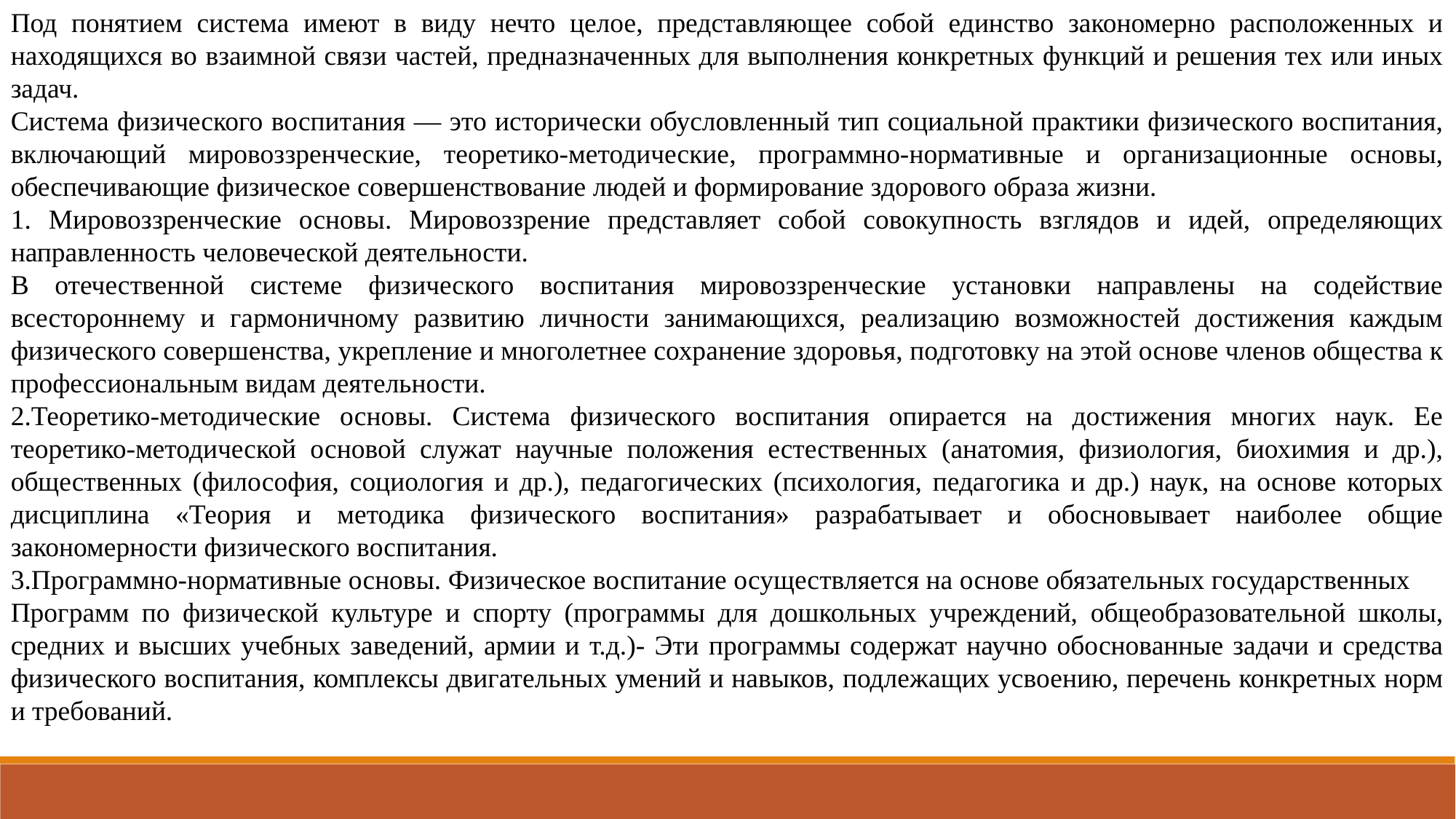

Под понятием система имеют в виду нечто целое, представляющее собой единство закономерно расположенных и находящихся во взаимной связи частей, предназначенных для выполнения конкретных функций и решения тех или иных задач.
Система физического воспитания — это исторически обусловленный тип социальной практики физического воспитания, включающий мировоззренческие, теоретико-методические, программно-нормативные и организационные основы, обеспечивающие физическое совершенствование людей и формирование здорового образа жизни.
1. Мировоззренческие основы. Мировоззрение представляет собой совокупность взглядов и идей, определяющих направленность человеческой деятельности.
В отечественной системе физического воспитания мировоззренческие установки направлены на содействие всестороннему и гармоничному развитию личности занимающихся, реализацию возможностей достижения каждым физического совершенства, укрепление и многолетнее сохранение здоровья, подготовку на этой основе членов общества к профессиональным видам деятельности.
2.Теоретико-методические основы. Система физического воспитания опирается на достижения многих наук. Ее теоретико-методической основой служат научные положения естественных (анатомия, физиология, биохимия и др.), общественных (философия, социология и др.), педагогических (психология, педагогика и др.) наук, на основе которых дисциплина «Теория и методика физического воспитания» разрабатывает и обосновывает наиболее общие закономерности физического воспитания.
3.Программно-нормативные основы. Физическое воспитание осуществляется на основе обязательных государственных
Программ по физической культуре и спорту (программы для дошкольных учреждений, общеобразовательной школы, средних и высших учебных заведений, армии и т.д.)- Эти программы содержат научно обоснованные задачи и средства физического воспитания, комплексы двигательных умений и навыков, подлежащих усвоению, перечень конкретных норм и требований.